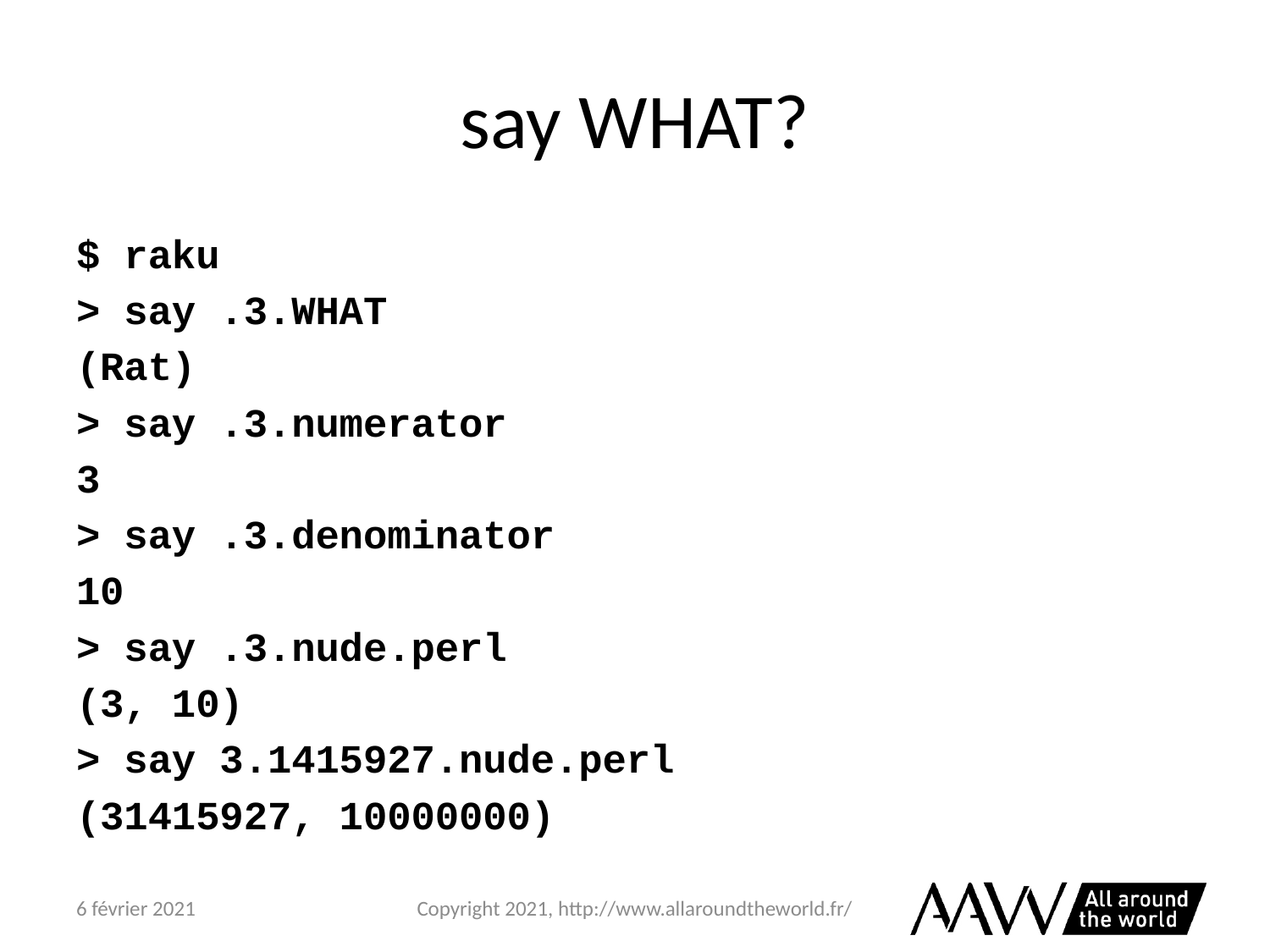

# say WHAT?
$ raku
> say .3.WHAT
(Rat)
> say .3.numerator
3
> say .3.denominator
10
> say .3.nude.perl
(3, 10)
> say 3.1415927.nude.perl
(31415927, 10000000)
6 février 2021
Copyright 2021, http://www.allaroundtheworld.fr/